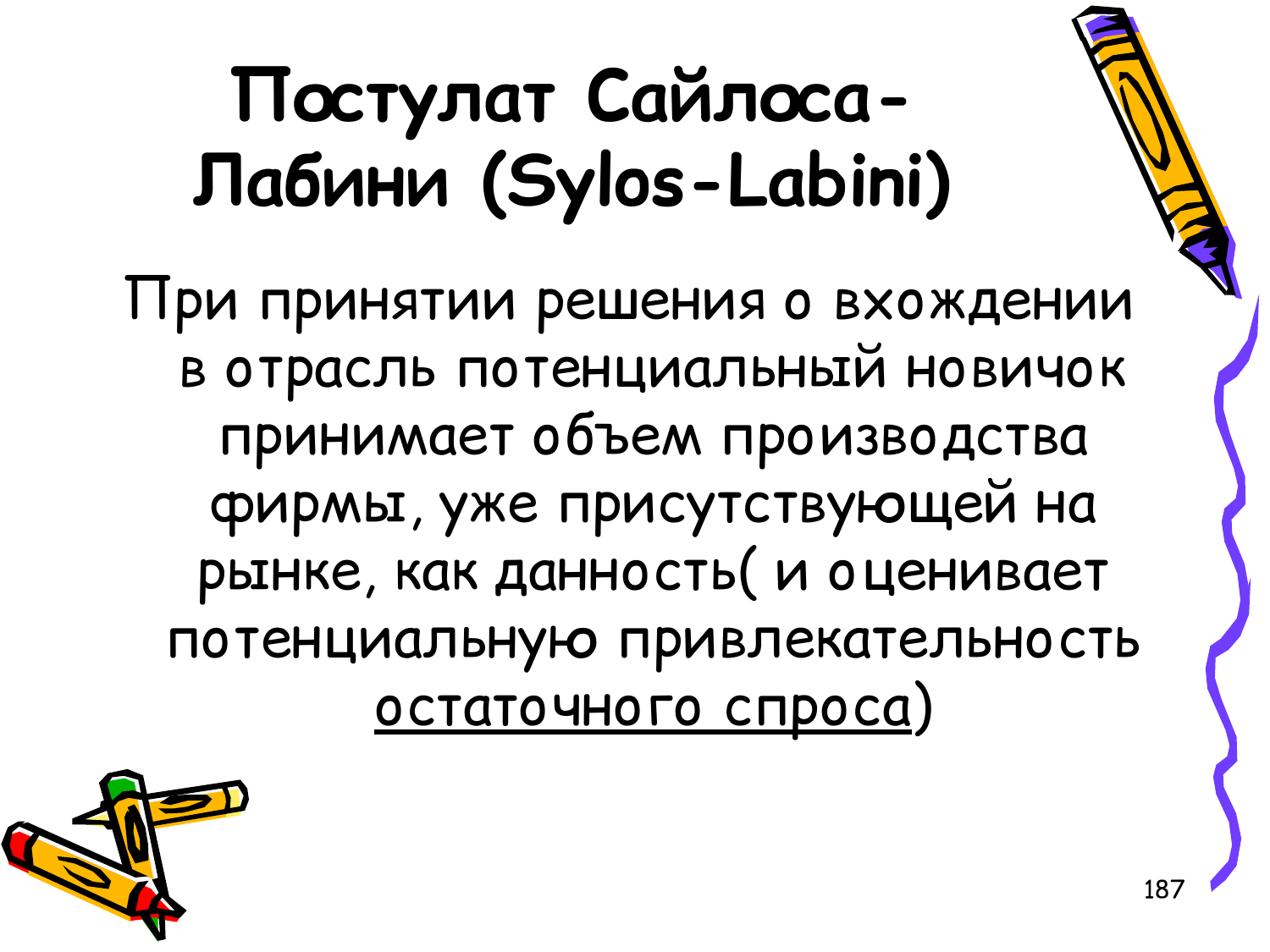

# Постулат Сайлоса-Лабини (Sylos-Labini)
При принятии решения о вхождении в отрасль потенциальный новичок принимает объем производства фирмы, уже присутствующей на рынке, как данность( и оценивает потенциальную привлекательность остаточного спроса)
187